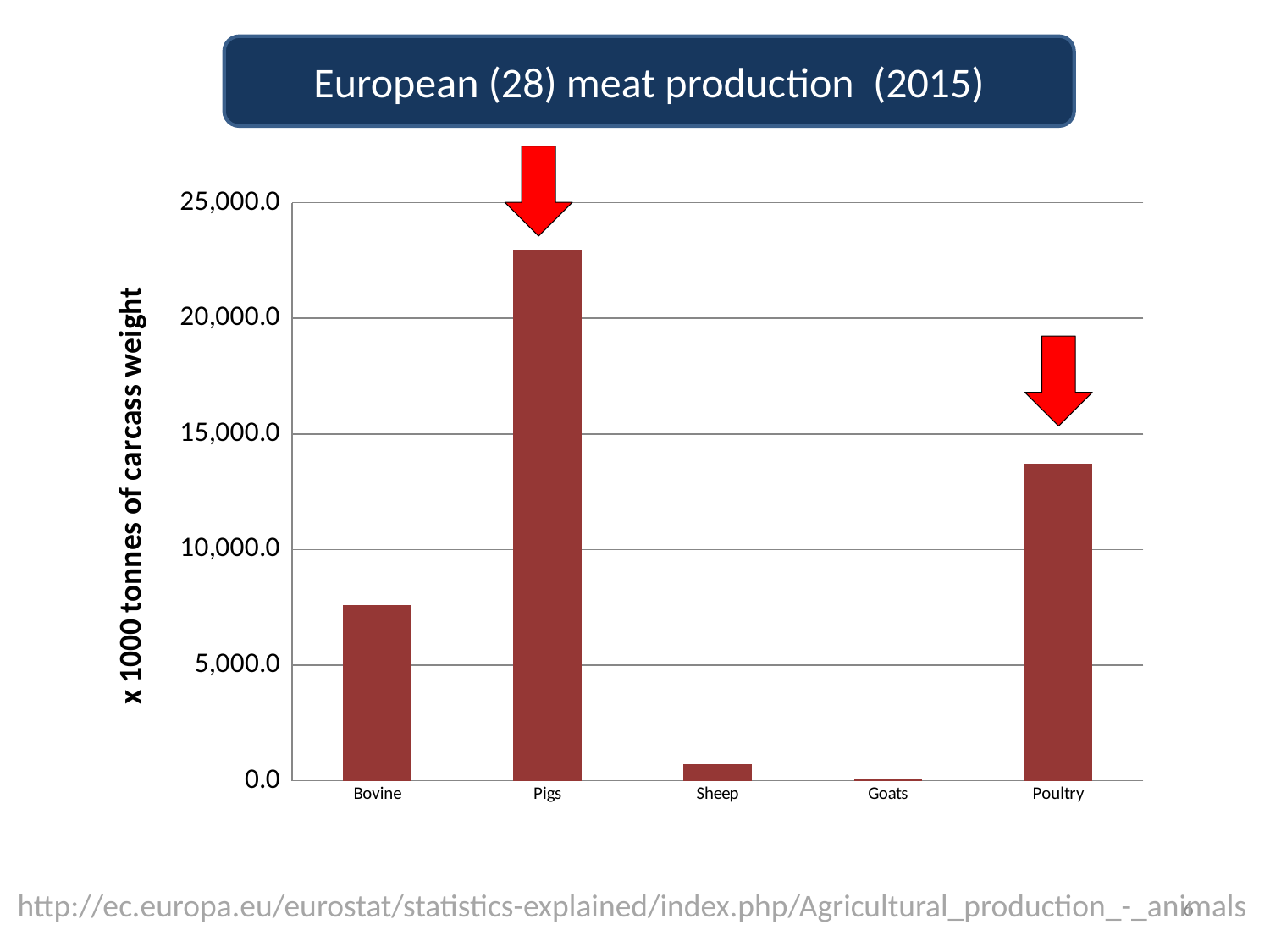

European (28) meat production  (2015)

### Chart

| Category | EU-28 (¹) |
|---|---|
| Bovine | 7590.37 |
| Pigs | 22957.83 |
| Sheep | 725.0 |
| Goats | 44.83 |
| Poultry | 13720.0 |
http://ec.europa.eu/eurostat/statistics-explained/index.php/Agricultural_production_-_animals
6